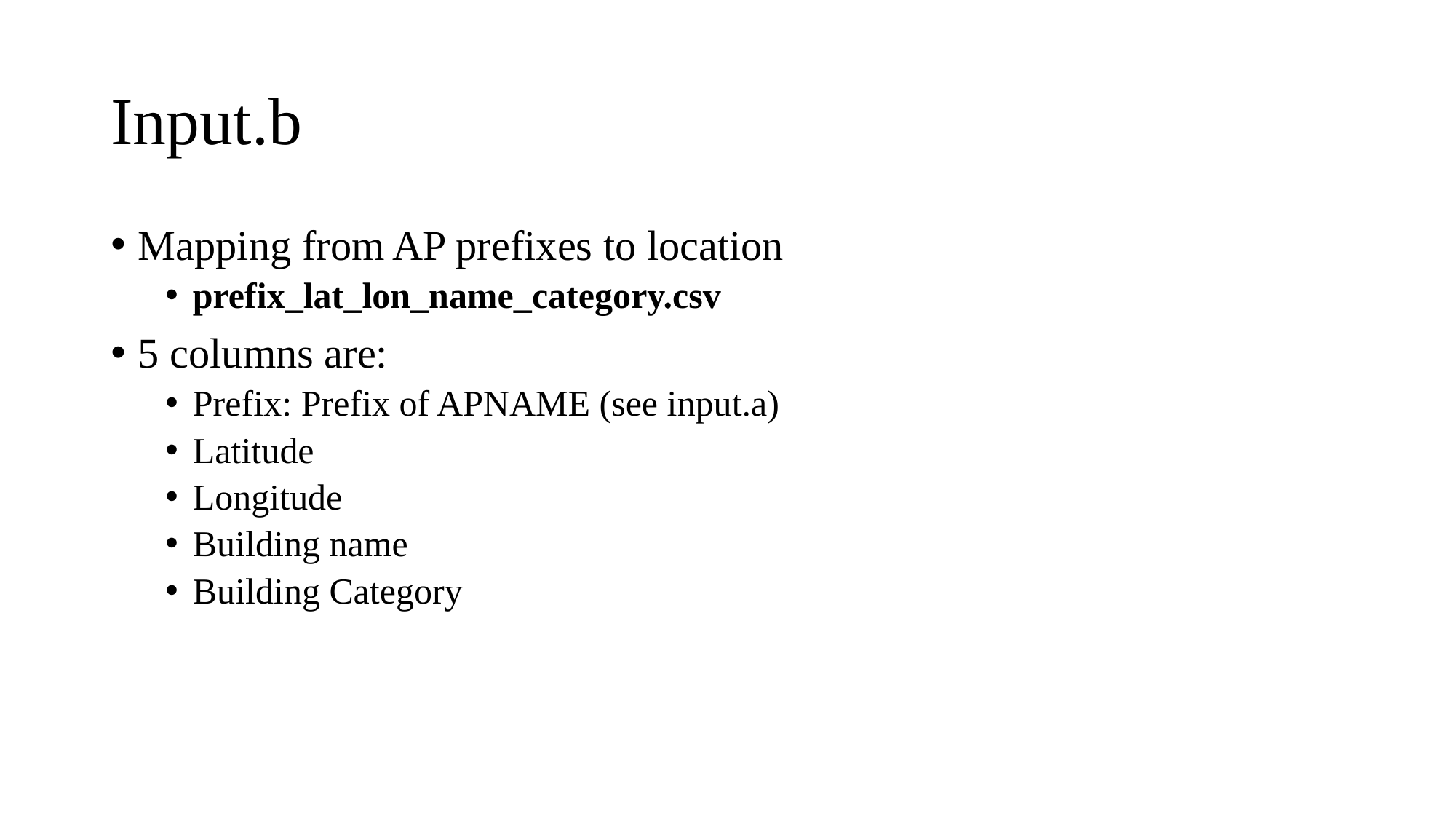

# Input.b
Mapping from AP prefixes to location
prefix_lat_lon_name_category.csv
5 columns are:
Prefix: Prefix of APNAME (see input.a)
Latitude
Longitude
Building name
Building Category